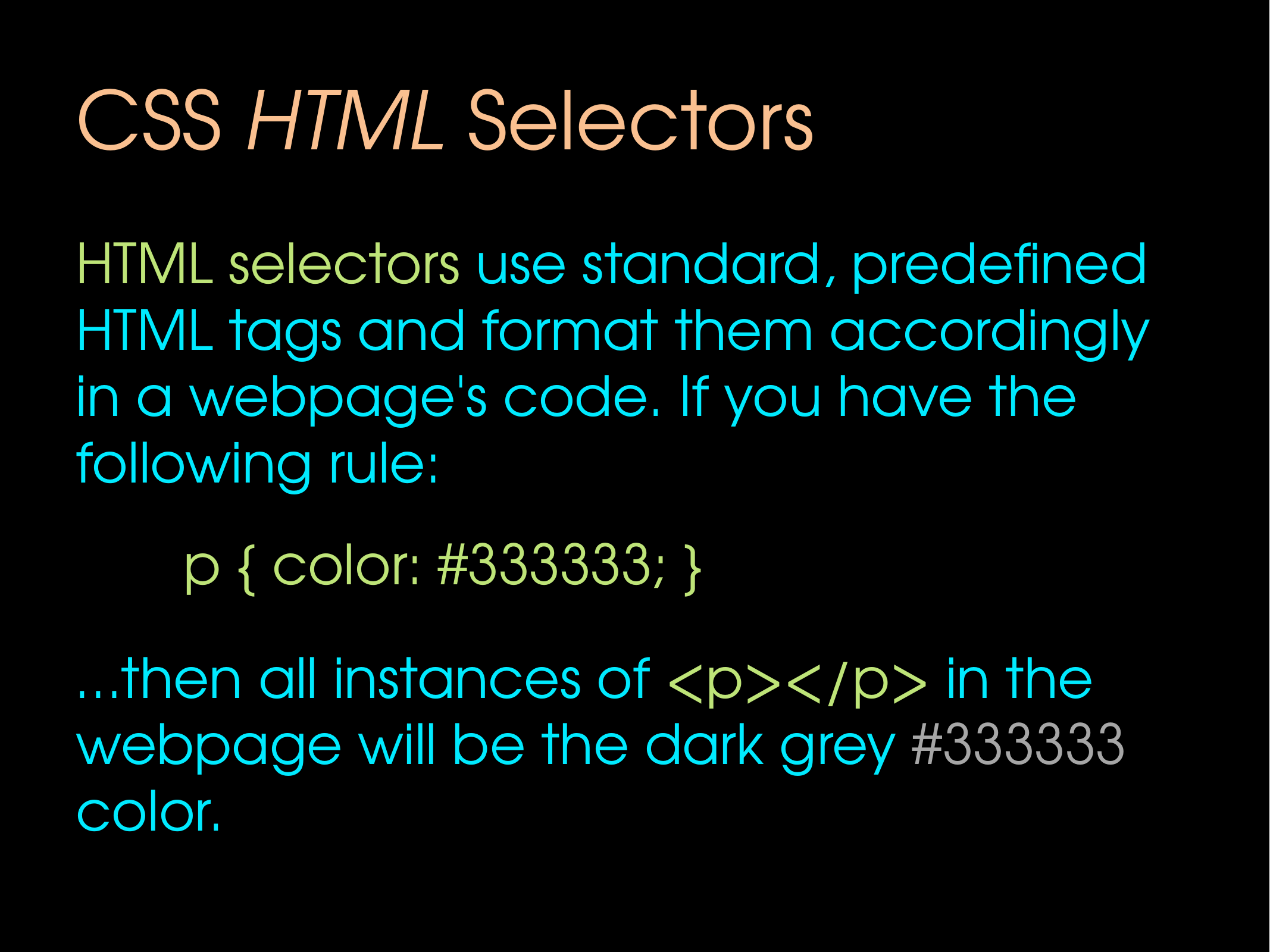

# CSS HTML Selectors
HTML selectors use standard, predefined HTML tags and format them accordingly in a webpage's code. If you have the following rule:
p { color: #333333; }
…then all instances of <p></p> in the webpage will be the dark grey #333333 color.